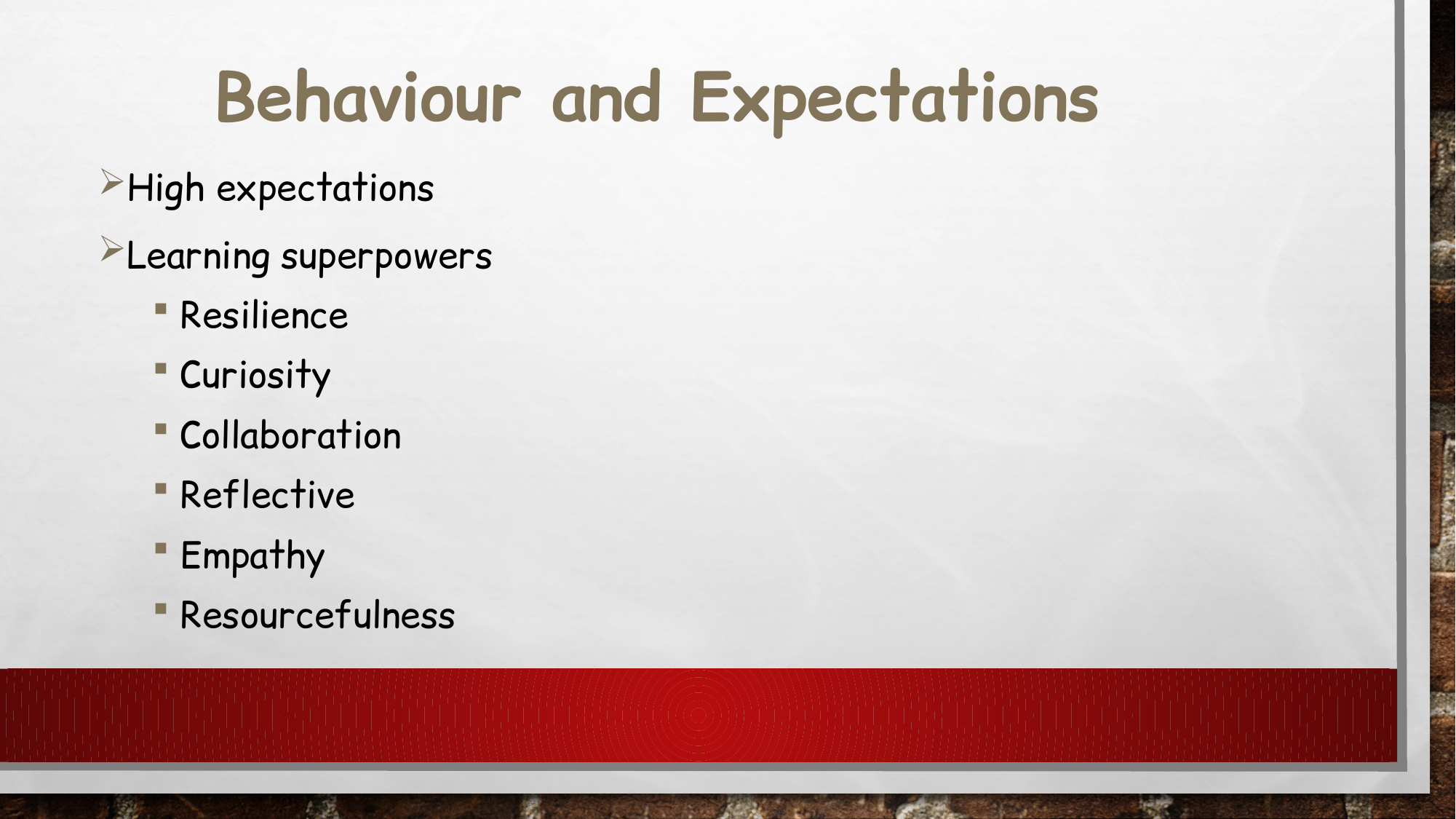

# Behaviour and Expectations
High expectations
Learning superpowers
Resilience
Curiosity
Collaboration
Reflective
Empathy
Resourcefulness